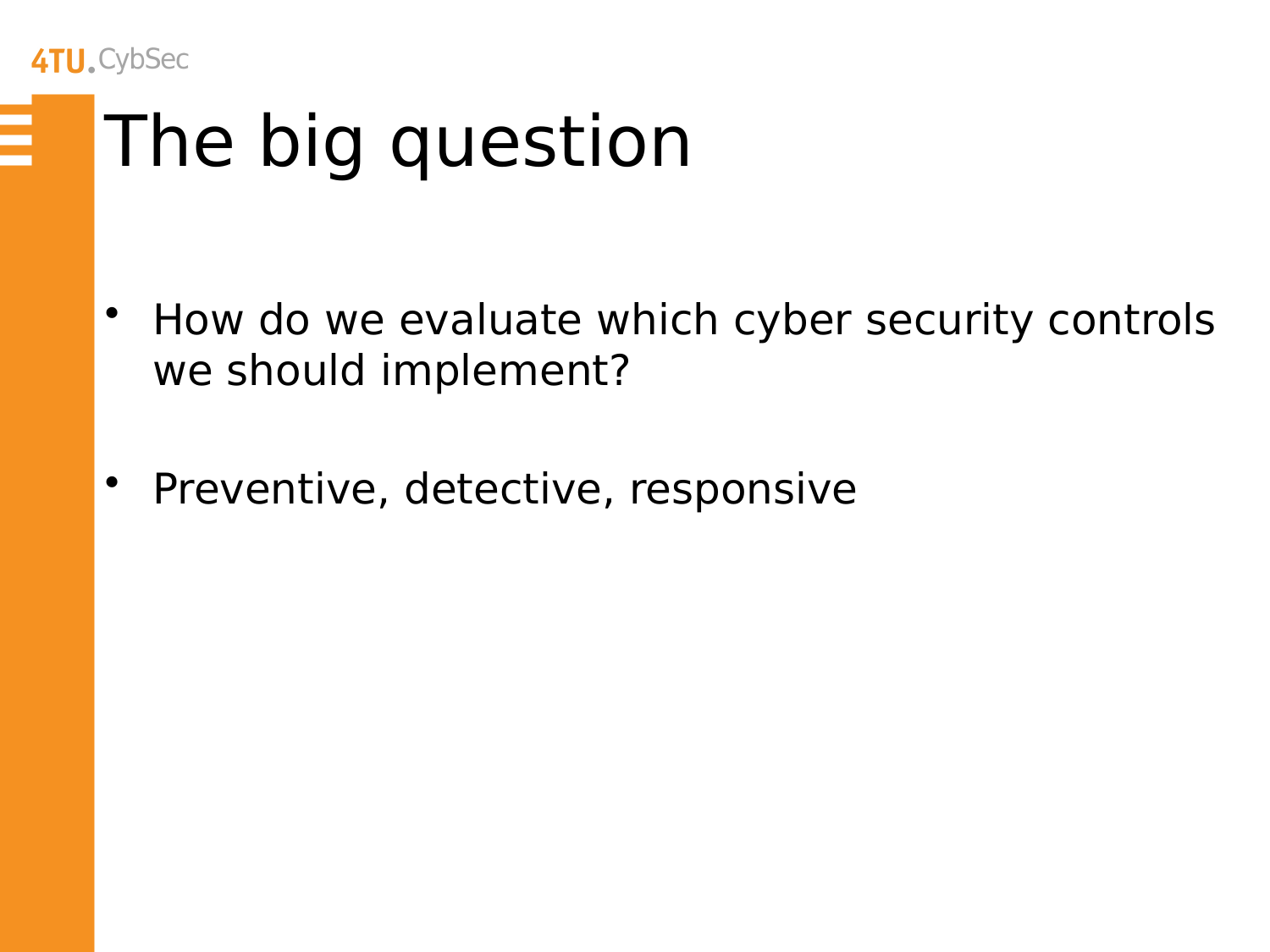

# The big question
How do we evaluate which cyber security controls we should implement?

Preventive, detective, responsive